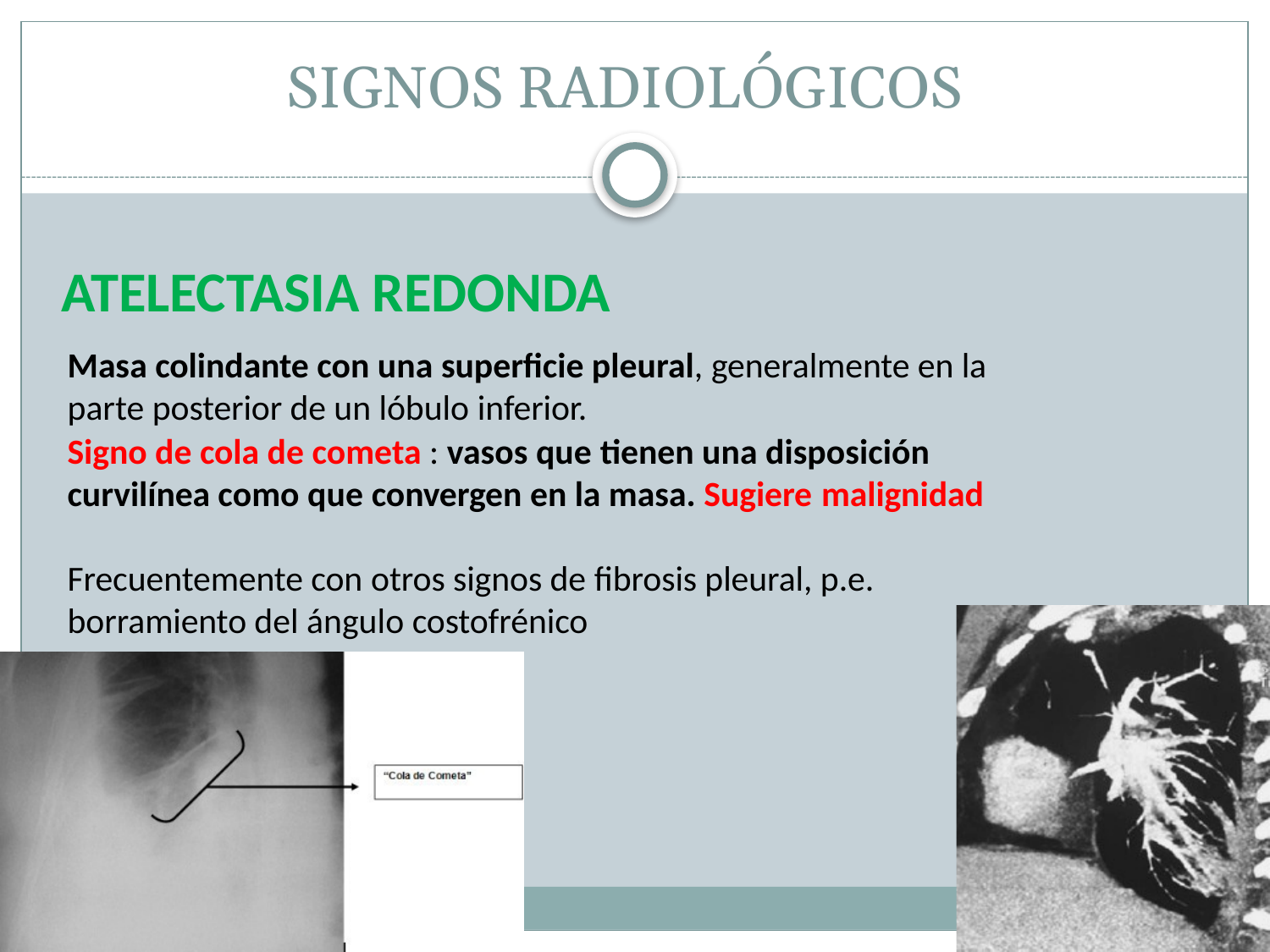

# SIGNOS RADIOLÓGICOS
ATELECTASIA REDONDA
Masa colindante con una superficie pleural, generalmente en la  parte posterior de un lóbulo inferior.
Signo de cola de cometa : vasos que tienen una disposición  curvilínea como que convergen en la masa. Sugiere malignidad

Frecuentemente con otros signos de fibrosis pleural, p.e.  borramiento del ángulo costofrénico